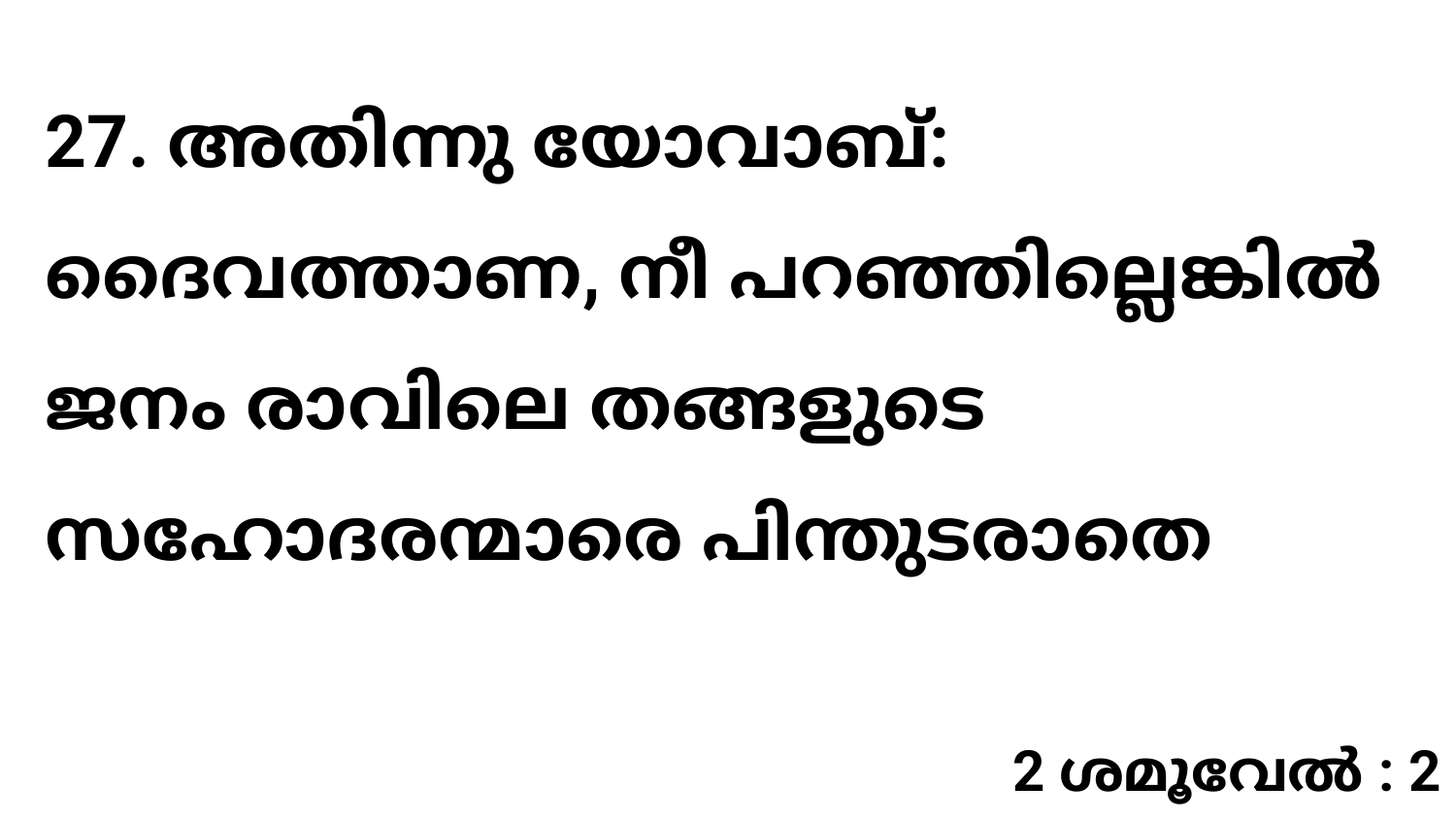

27. അതിന്നു യോവാബ്: ദൈവത്താണ, നീ പറഞ്ഞില്ലെങ്കിൽ ജനം രാവിലെ തങ്ങളുടെ സഹോദരന്മാരെ പിന്തുടരാതെ
2 ശമൂവേൽ : 2